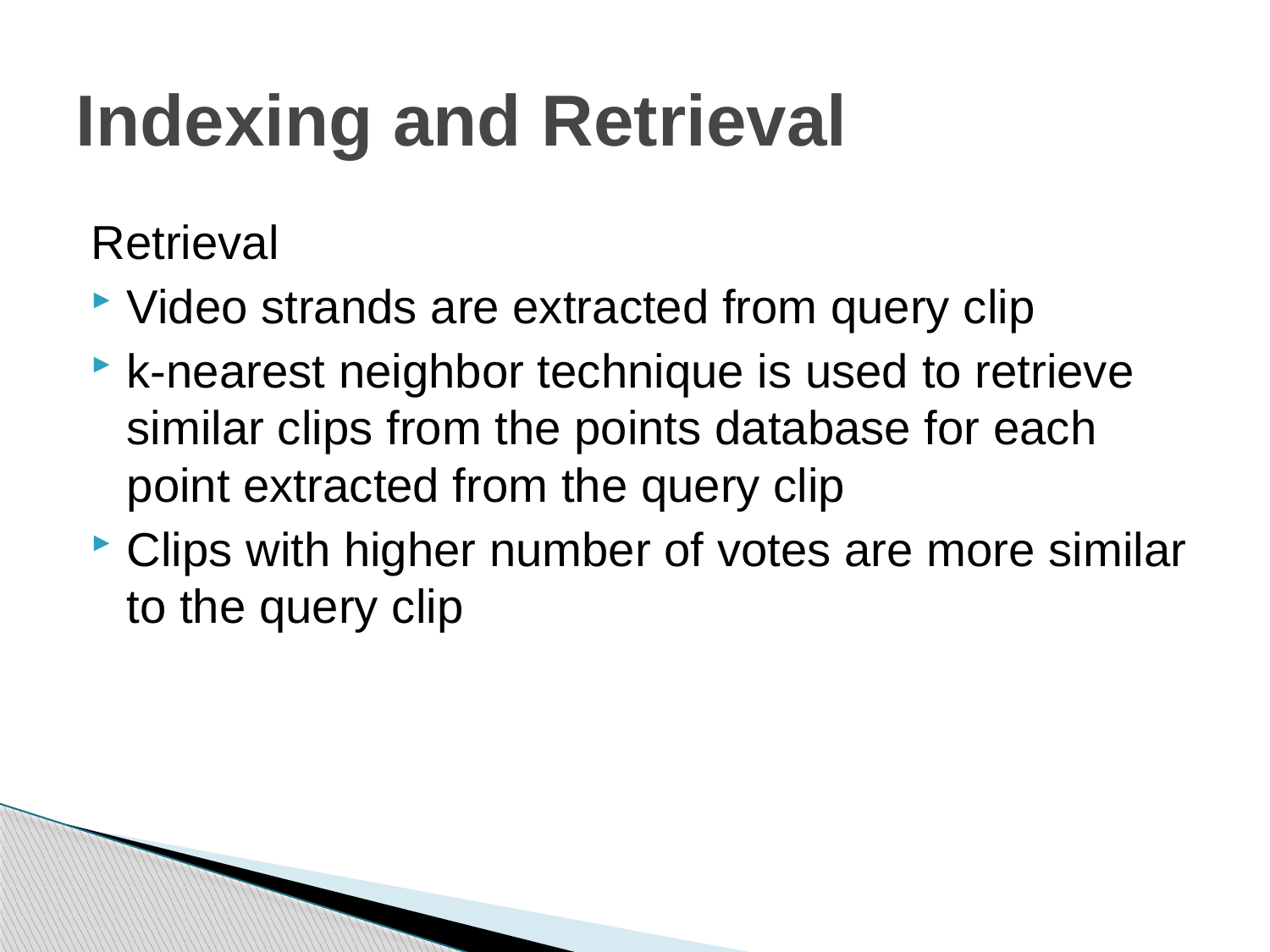

# Indexing and Retrieval
Retrieval
Video strands are extracted from query clip
k-nearest neighbor technique is used to retrieve similar clips from the points database for each point extracted from the query clip
Clips with higher number of votes are more similar to the query clip